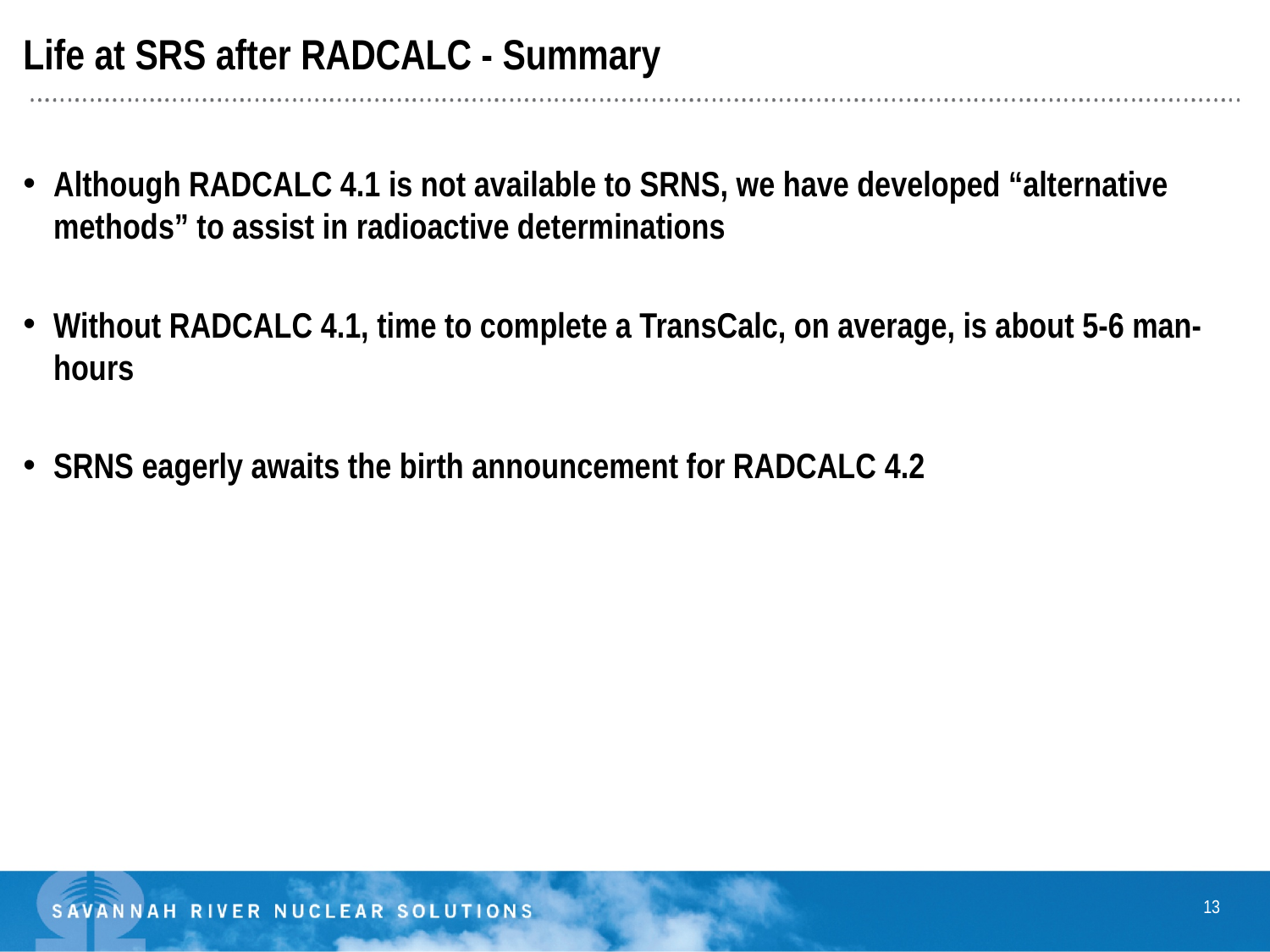

Life at SRS after RADCALC - Summary

Although RADCALC 4.1 is not available to SRNS, we have developed “alternative methods” to assist in radioactive determinations

Without RADCALC 4.1, time to complete a TransCalc, on average, is about 5-6 man-hours

SRNS eagerly awaits the birth announcement for RADCALC 4.2
13